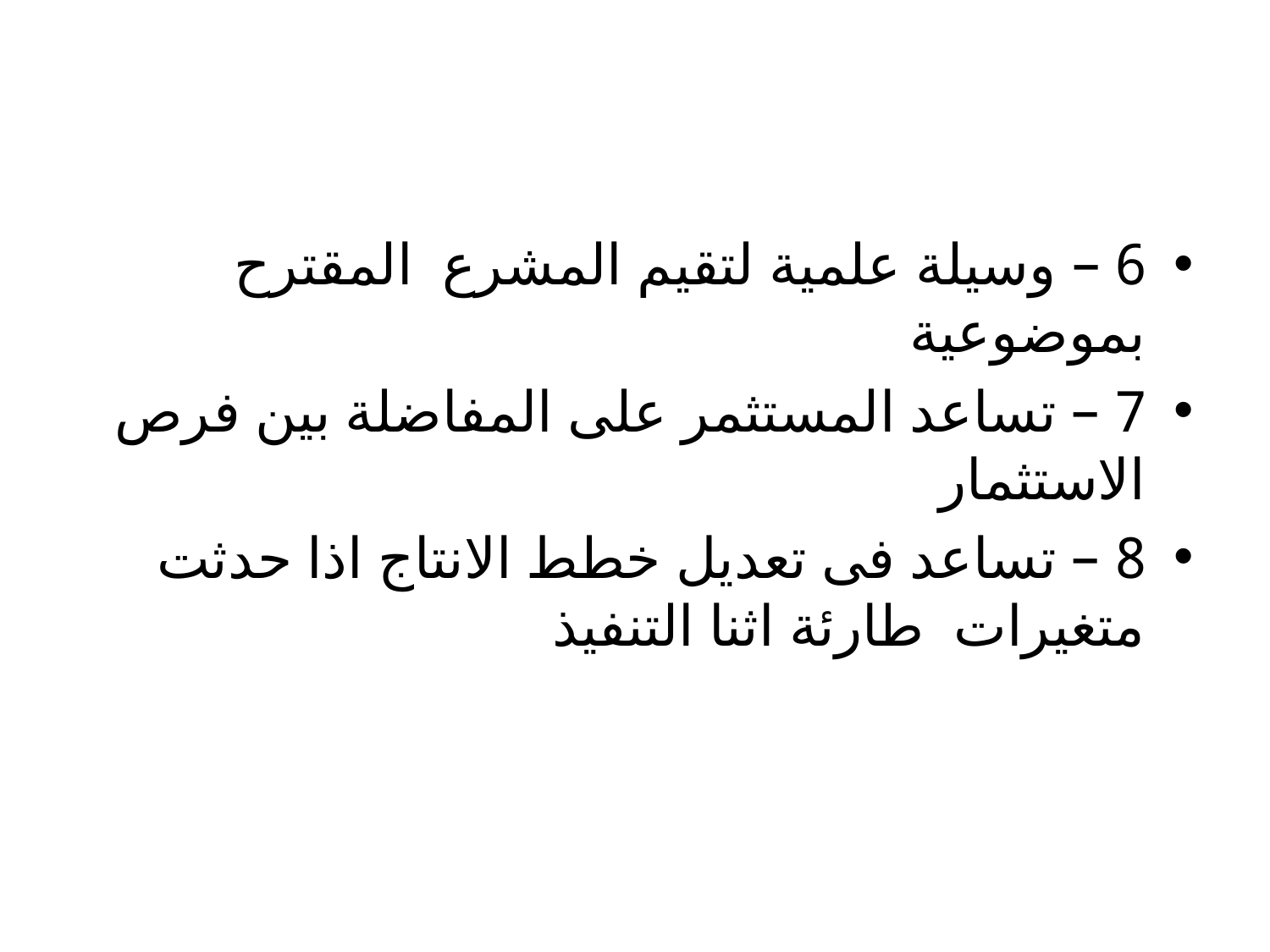

#
6 – وسيلة علمية لتقيم المشرع  المقترح  بموضوعية
7 – تساعد المستثمر على المفاضلة بين فرص الاستثمار
8 – تساعد فى تعديل خطط الانتاج اذا حدثت متغيرات  طارئة اثنا التنفيذ